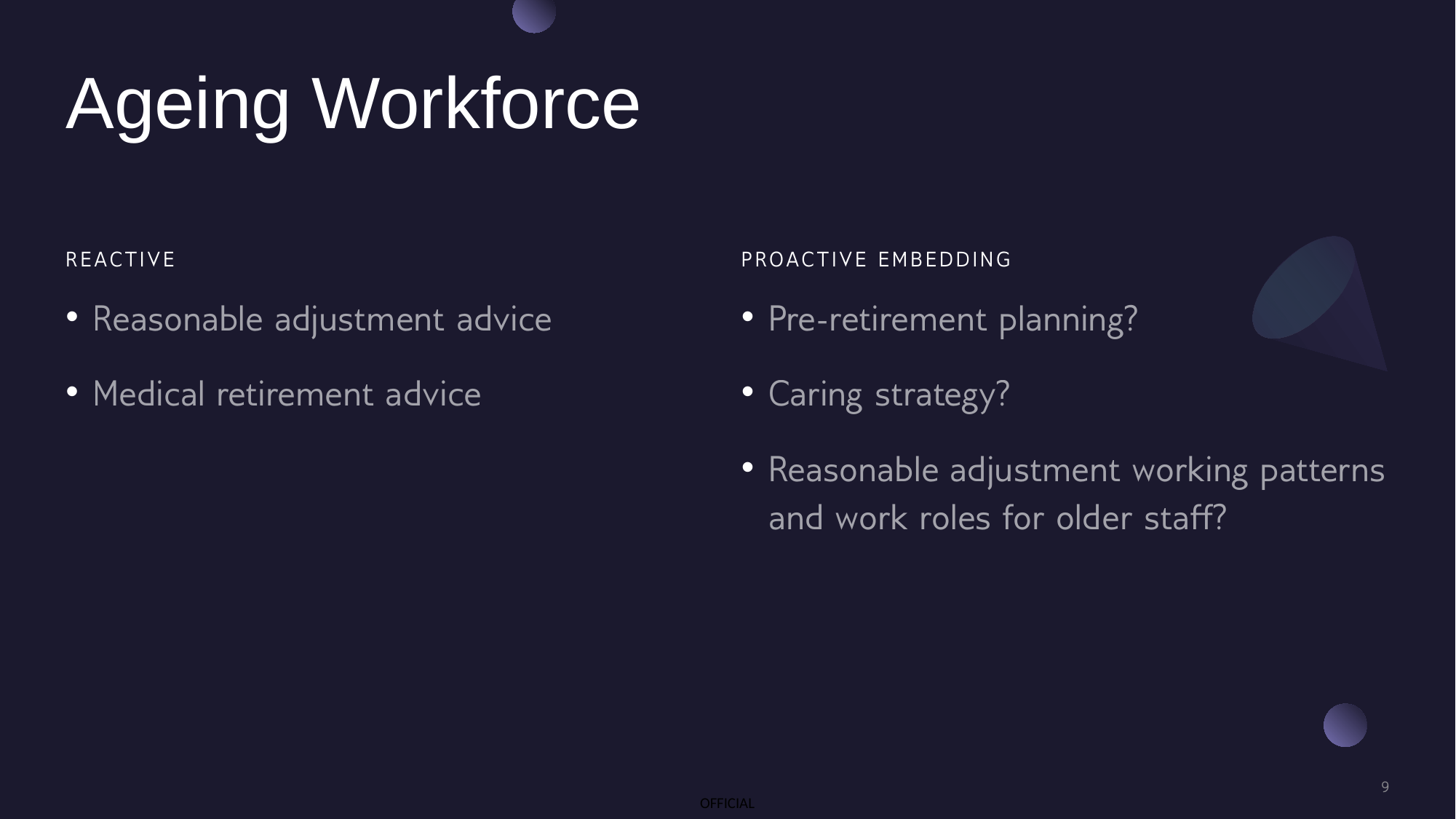

# Ageing Workforce
Reactive
Proactive Embedding

Reasonable adjustment advice
Medical retirement advice
Pre-retirement planning?
Caring strategy?
Reasonable adjustment working patterns and work roles for older staff?

9